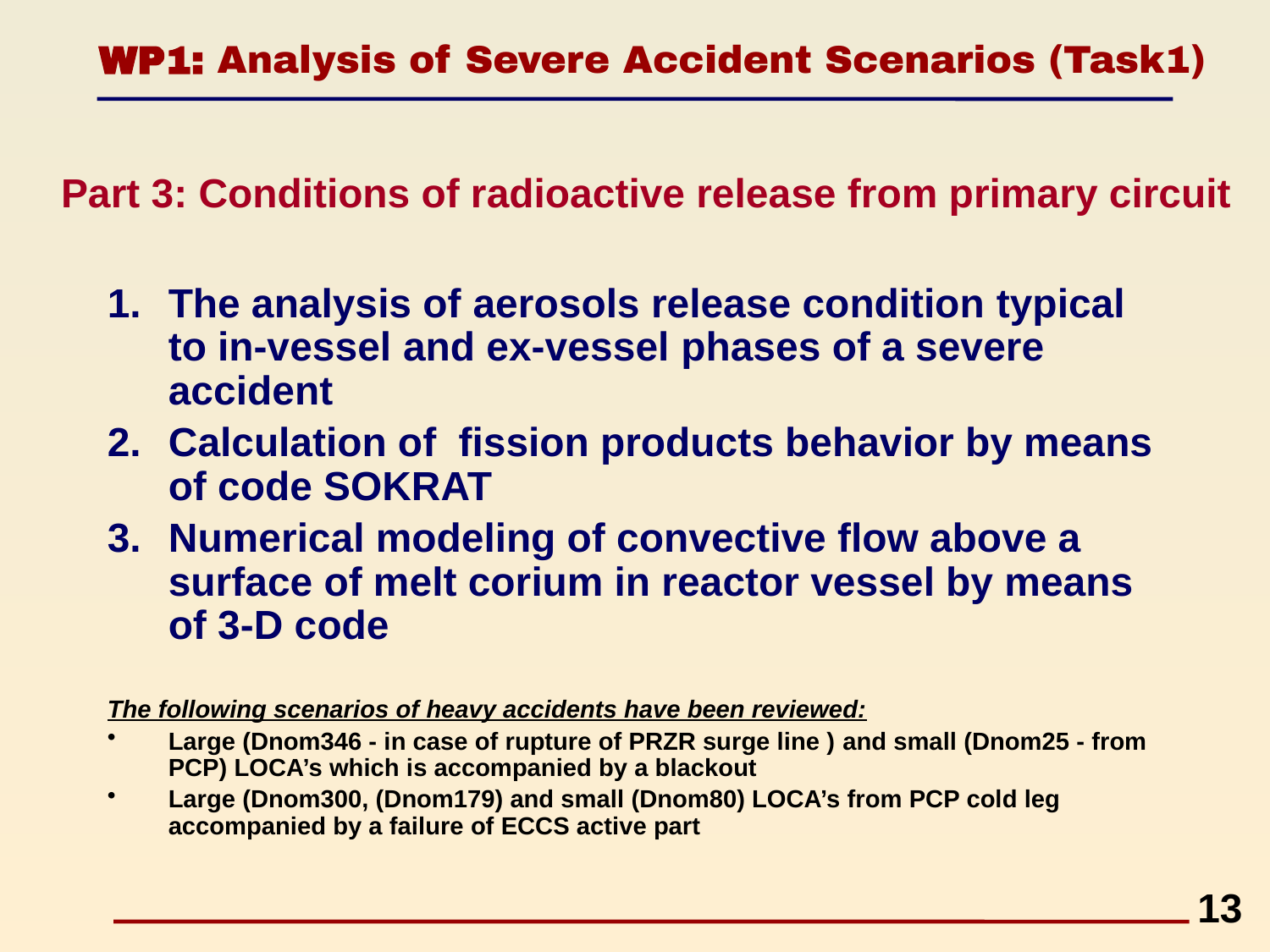

WP1: Analysis of Severe Accident Scenarios (Task1)
#
Part 3: Conditions of radioactive release from primary circuit
The analysis of aerosols release condition typical to in-vessel and ex-vessel phases of a severe accident
Calculation of  fission products behavior by means of code SOKRAT
Numerical modeling of convective flow above a surface of melt corium in reactor vessel by means of 3-D code
The following scenarios of heavy accidents have been reviewed:
Large (Dnom346 - in case of rupture of PRZR surge line ) and small (Dnom25 - from PCP) LOCA’s which is accompanied by a blackout
Large (Dnom300, (Dnom179) and small (Dnom80) LOCA’s from PCP cold leg accompanied by a failure of ECCS active part

13